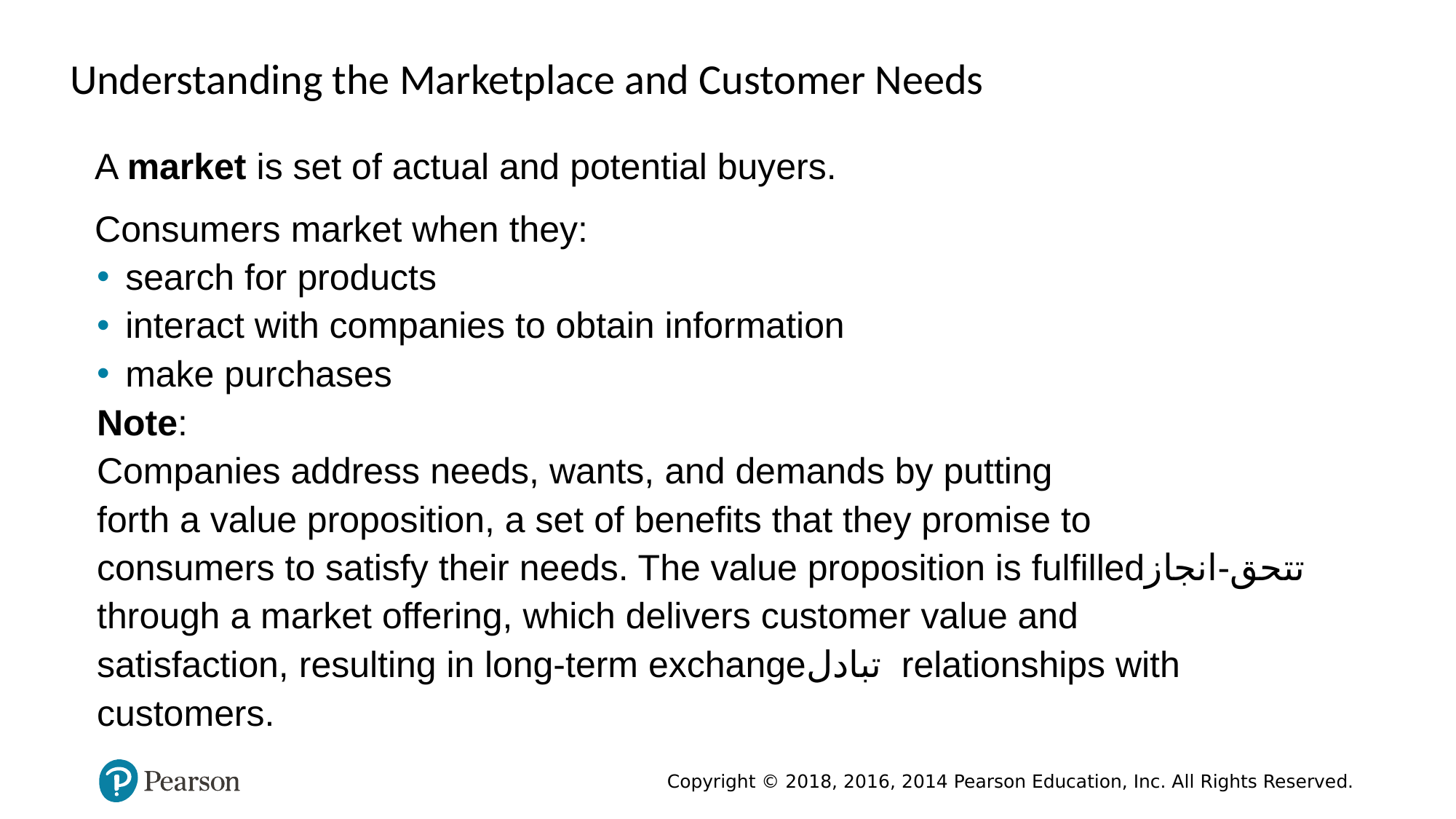

# Understanding the Marketplace and Customer Needs
A market is set of actual and potential buyers.
Consumers market when they:
search for products
interact with companies to obtain information
make purchases
Note:
Companies address needs, wants, and demands by putting
forth a value proposition, a set of benefits that they promise to
consumers to satisfy their needs. The value proposition is fulfilledتتحق-انجاز
through a market offering, which delivers customer value and
satisfaction, resulting in long-term exchangeتبادل  relationships with
customers.